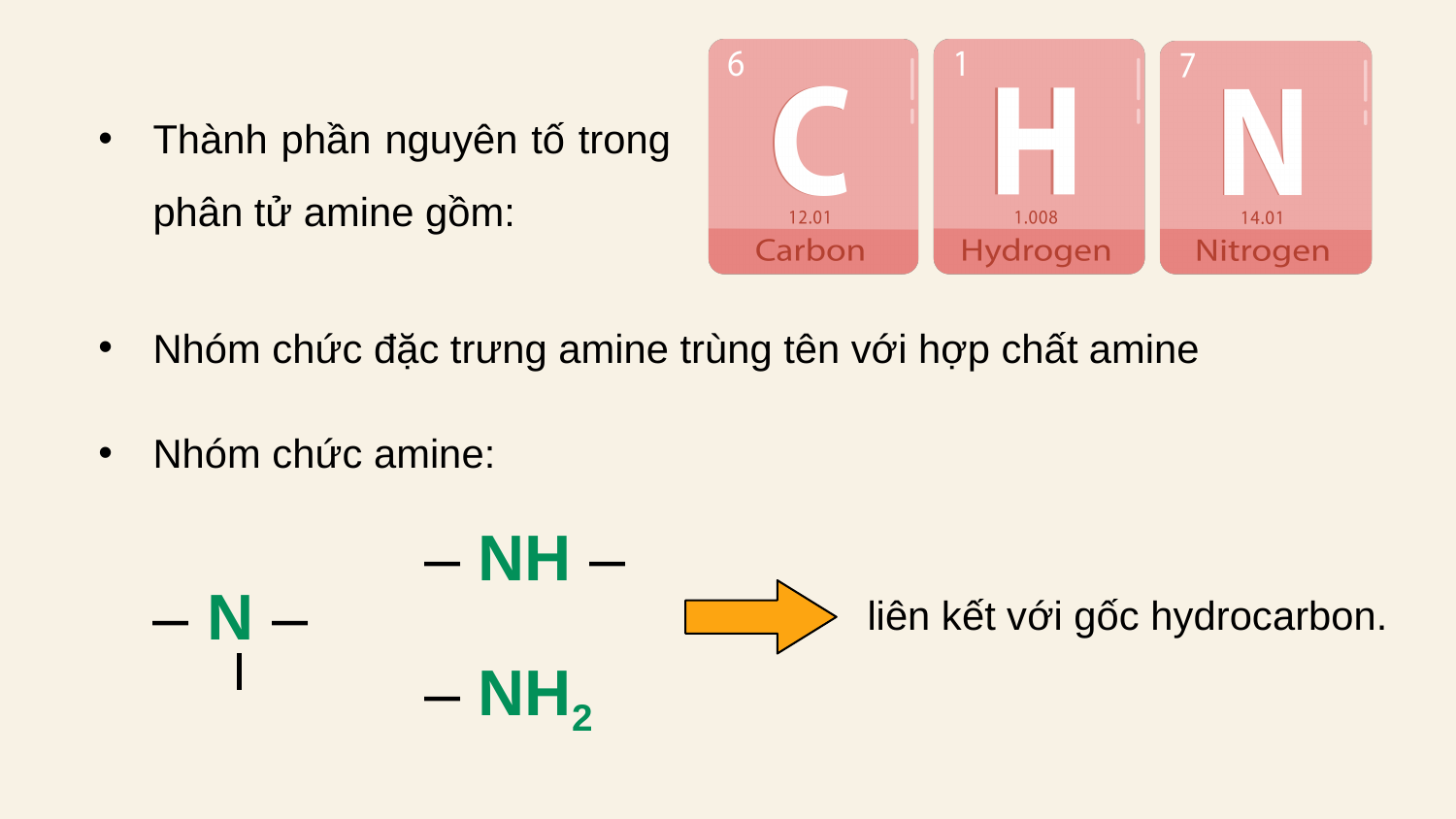

Thành phần nguyên tố trong phân tử amine gồm:
Nhóm chức đặc trưng amine trùng tên với hợp chất amine
Nhóm chức amine:
– NH –
– N –
– NH2

liên kết với gốc hydrocarbon.